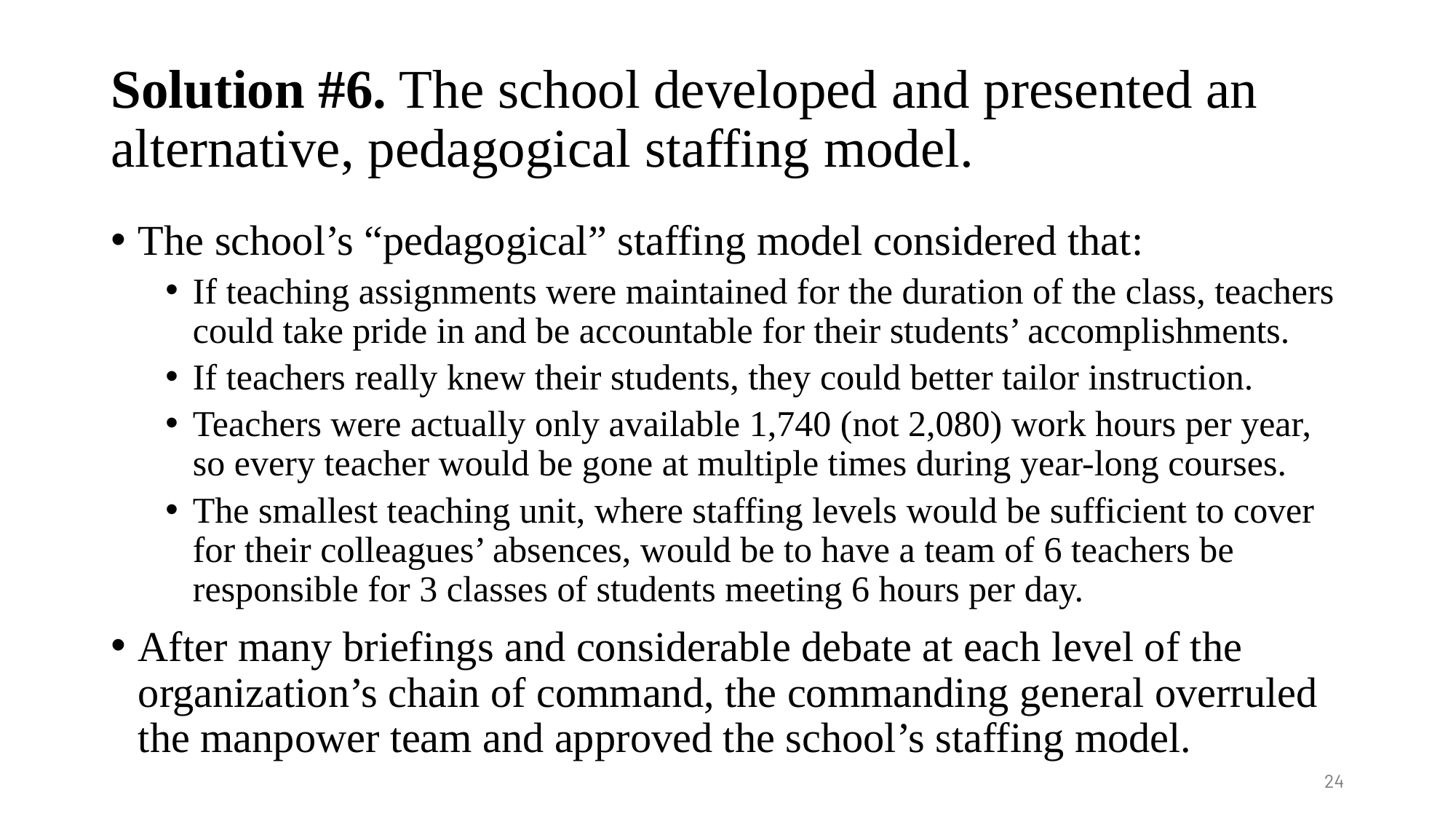

# Solution #6. The school developed and presented an alternative, pedagogical staffing model.
The school’s “pedagogical” staffing model considered that:
If teaching assignments were maintained for the duration of the class, teachers could take pride in and be accountable for their students’ accomplishments.
If teachers really knew their students, they could better tailor instruction.
Teachers were actually only available 1,740 (not 2,080) work hours per year, so every teacher would be gone at multiple times during year-long courses.
The smallest teaching unit, where staffing levels would be sufficient to cover for their colleagues’ absences, would be to have a team of 6 teachers be responsible for 3 classes of students meeting 6 hours per day.
After many briefings and considerable debate at each level of the organization’s chain of command, the commanding general overruled the manpower team and approved the school’s staffing model.
24